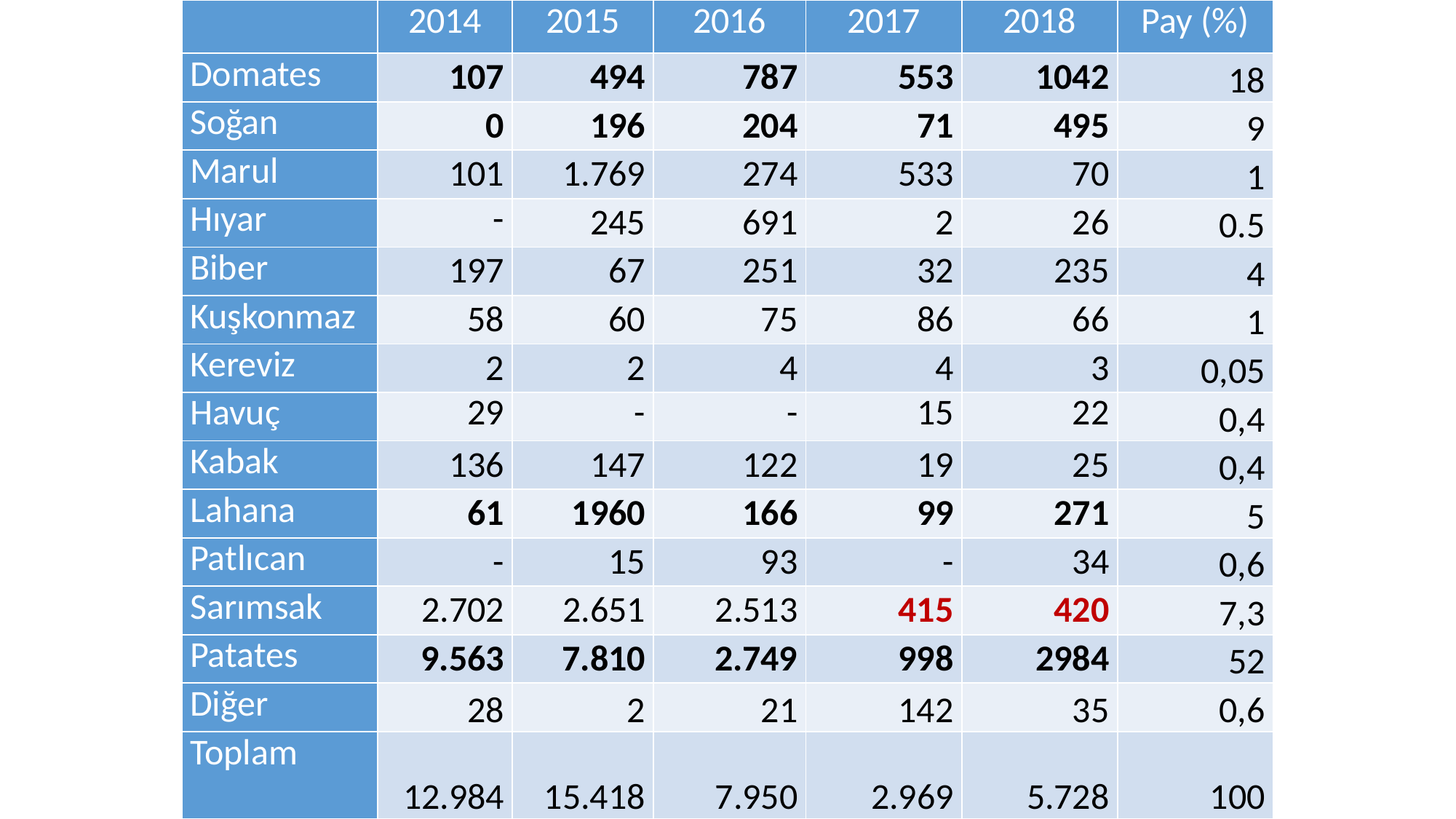

|  | 2014 | 2015 | 2016 | 2017 | 2018 | Pay (%) |
| --- | --- | --- | --- | --- | --- | --- |
| Domates | 107 | 494 | 787 | 553 | 1042 | 18 |
| Soğan | 0 | 196 | 204 | 71 | 495 | 9 |
| Marul | 101 | 1.769 | 274 | 533 | 70 | 1 |
| Hıyar | - | 245 | 691 | 2 | 26 | 0.5 |
| Biber | 197 | 67 | 251 | 32 | 235 | 4 |
| Kuşkonmaz | 58 | 60 | 75 | 86 | 66 | 1 |
| Kereviz | 2 | 2 | 4 | 4 | 3 | 0,05 |
| Havuç | 29 | - | - | 15 | 22 | 0,4 |
| Kabak | 136 | 147 | 122 | 19 | 25 | 0,4 |
| Lahana | 61 | 1960 | 166 | 99 | 271 | 5 |
| Patlıcan | - | 15 | 93 | - | 34 | 0,6 |
| Sarımsak | 2.702 | 2.651 | 2.513 | 415 | 420 | 7,3 |
| Patates | 9.563 | 7.810 | 2.749 | 998 | 2984 | 52 |
| Diğer | 28 | 2 | 21 | 142 | 35 | 0,6 |
| Toplam | 12.984 | 15.418 | 7.950 | 2.969 | 5.728 | 100 |
#